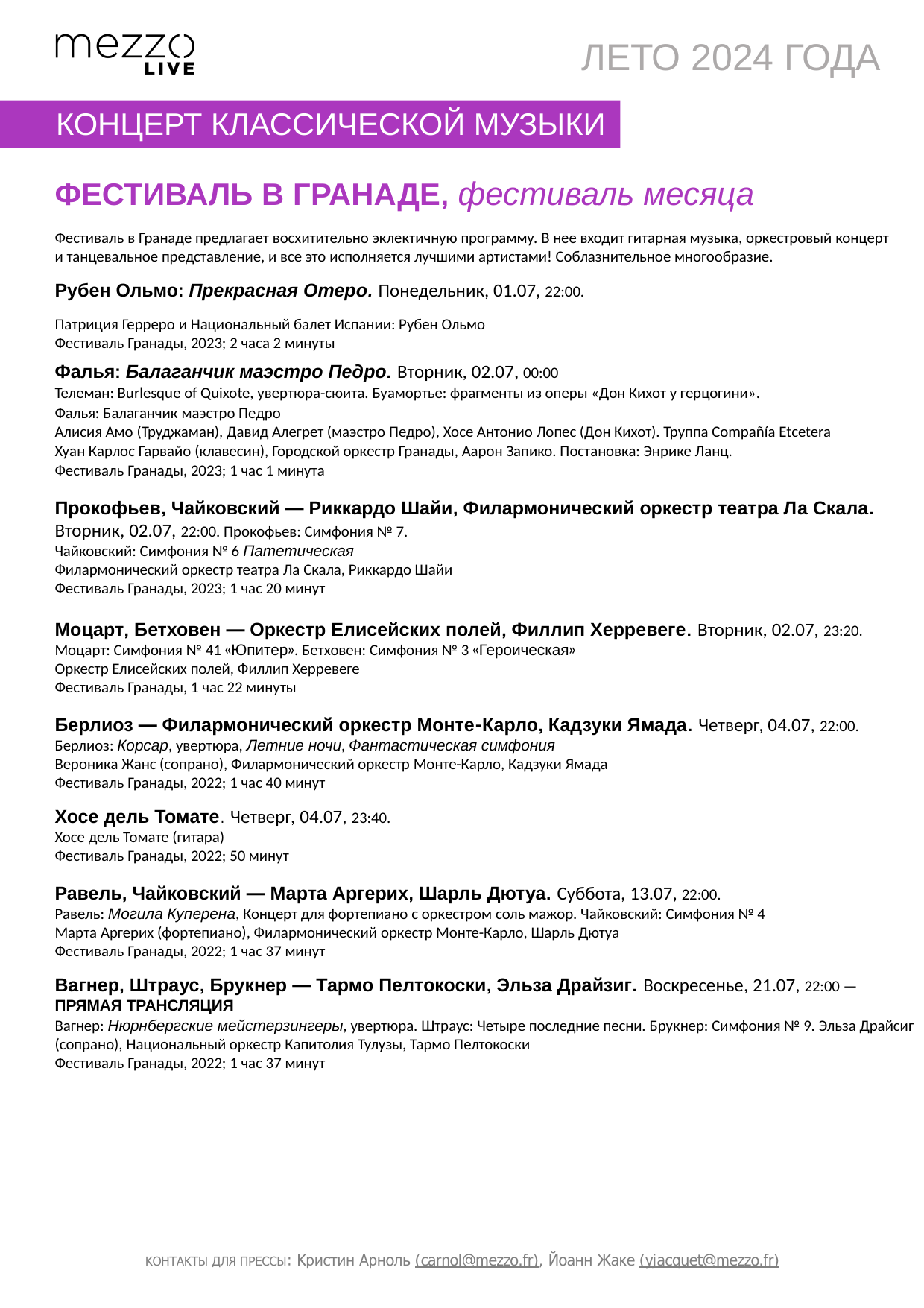

ЛЕТО 2024 ГОДА

КОНЦЕРТ КЛАССИЧЕСКОЙ МУЗЫКИ
ФЕСТИВАЛЬ В ГРАНАДЕ, фестиваль месяца
Фестиваль в Гранаде предлагает восхитительно эклектичную программу. В нее входит гитарная музыка, оркестровый концерт и танцевальное представление, и все это исполняется лучшими артистами! Соблазнительное многообразие.
Рубен Ольмо: Прекрасная Отеро. Понедельник, 01.07, 22:00.
Патриция Герреро и Национальный балет Испании: Рубен Ольмо
Фестиваль Гранады, 2023; 2 часа 2 минуты
Фалья: Балаганчик маэстро Педро. Вторник, 02.07, 00:00
Телеман: Burlesque of Quixote, увертюра-сюита. Буамортье: фрагменты из оперы «Дон Кихот у герцогини».
Фалья: Балаганчик маэстро Педро
Алисия Амо (Труджаман), Давид Алегрет (маэстро Педро), Хосе Антонио Лопес (Дон Кихот). Труппа Compañía Etcetera
Хуан Карлос Гарвайо (клавесин), Городской оркестр Гранады, Аарон Запико. Постановка: Энрике Ланц.
Фестиваль Гранады, 2023; 1 час 1 минута

Прокофьев, Чайковский — Риккардо Шайи, Филармонический оркестр театра Ла Скала. Вторник, 02.07, 22:00. Прокофьев: Симфония № 7.
Чайковский: Симфония № 6 Патетическая
Филармонический оркестр театра Ла Скала, Риккардо Шайи
Фестиваль Гранады, 2023; 1 час 20 минут

Моцарт, Бетховен — Оркестр Елисейских полей, Филлип Херревеге. Вторник, 02.07, 23:20. Моцарт: Симфония № 41 «Юпитер». Бетховен: Симфония № 3 «Героическая»
Оркестр Елисейских полей, Филлип Херревеге
Фестиваль Гранады, 1 час 22 минуты

Берлиоз — Филармонический оркестр Монте-Карло, Кадзуки Ямада. Четверг, 04.07, 22:00. Берлиоз: Корсар, увертюра, Летние ночи, Фантастическая симфония
Вероника Жанс (сопрано), Филармонический оркестр Монте-Карло, Кадзуки Ямада
Фестиваль Гранады, 2022; 1 час 40 минут

Хосе дель Томате. Четверг, 04.07, 23:40.
Хосе дель Томате (гитара)
Фестиваль Гранады, 2022; 50 минут

Равель, Чайковский — Марта Аргерих, Шарль Дютуа. Суббота, 13.07, 22:00.
Равель: Могила Куперена, Концерт для фортепиано с оркестром соль мажор. Чайковский: Симфония № 4
Марта Аргерих (фортепиано), Филармонический оркестр Монте-Карло, Шарль Дютуа
Фестиваль Гранады, 2022; 1 час 37 минут

Вагнер, Штраус, Брукнер — Тармо Пелтокоски, Эльза Драйзиг. Воскресенье, 21.07, 22:00 — ПРЯМАЯ ТРАНСЛЯЦИЯ
Вагнер: Нюрнбергские мейстерзингеры, увертюра. Штраус: Четыре последние песни. Брукнер: Симфония № 9. Эльза Драйсиг (сопрано), Национальный оркестр Капитолия Тулузы, Тармо Пелтокоски
Фестиваль Гранады, 2022; 1 час 37 минут
КОНТАКТЫ ДЛЯ ПРЕССЫ: Кристин Арноль (carnol@mezzo.fr), Йоанн Жаке (yjacquet@mezzo.fr)